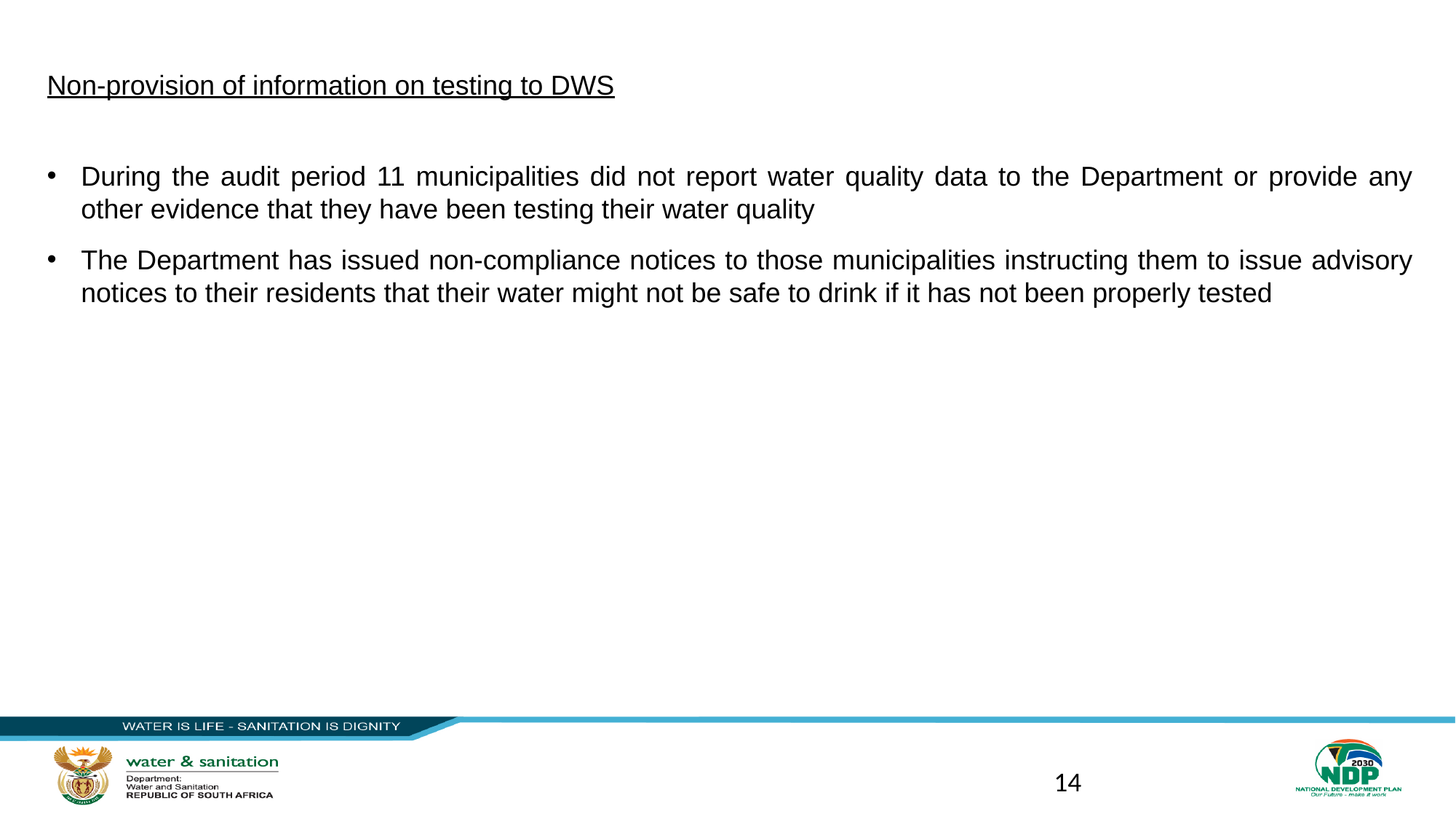

Non-provision of information on testing to DWS

During the audit period 11 municipalities did not report water quality data to the Department or provide any other evidence that they have been testing their water quality
The Department has issued non-compliance notices to those municipalities instructing them to issue advisory notices to their residents that their water might not be safe to drink if it has not been properly tested

14